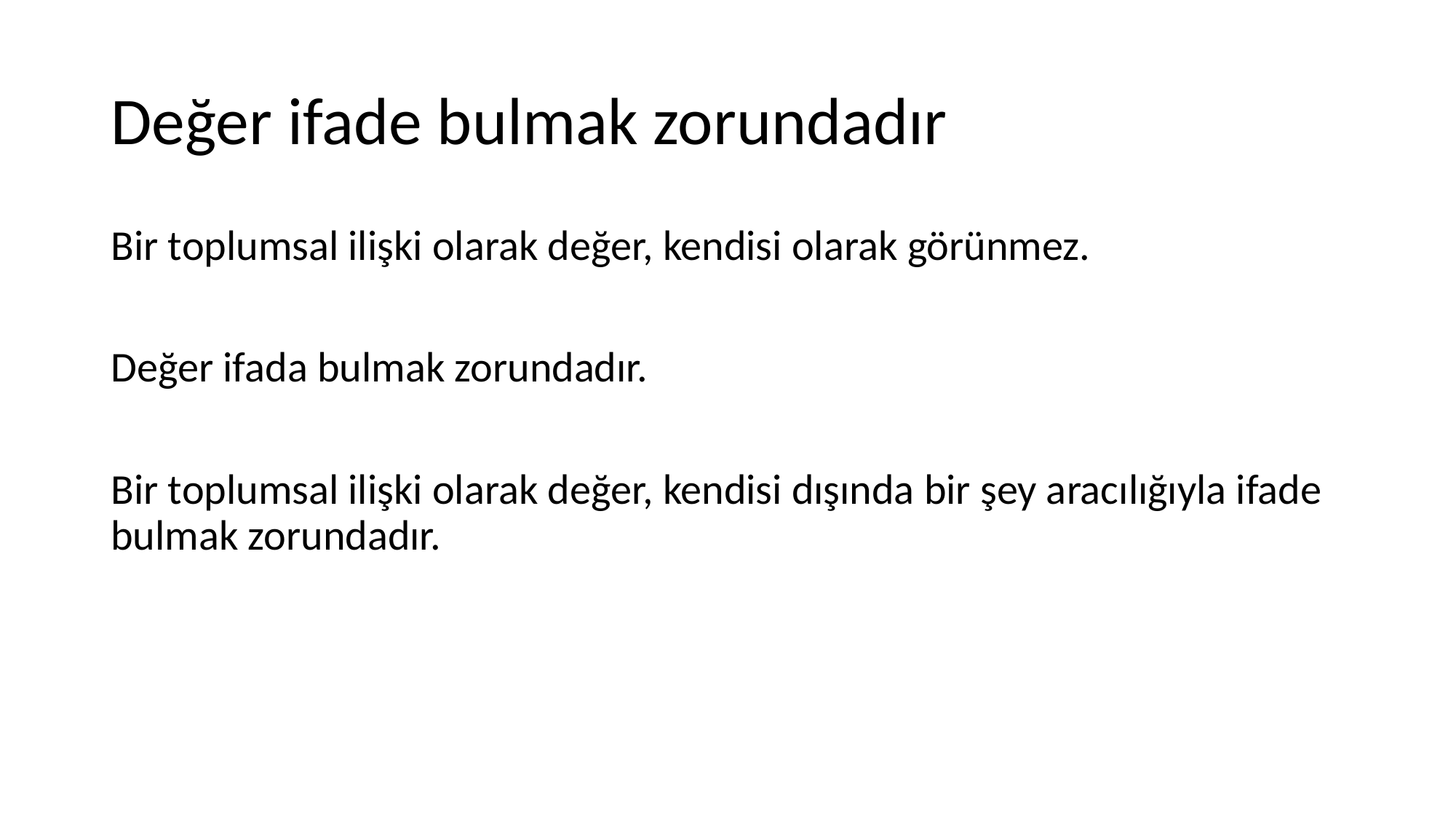

# Değer ifade bulmak zorundadır
Bir toplumsal ilişki olarak değer, kendisi olarak görünmez.

Değer ifada bulmak zorundadır.

Bir toplumsal ilişki olarak değer, kendisi dışında bir şey aracılığıyla ifade bulmak zorundadır.